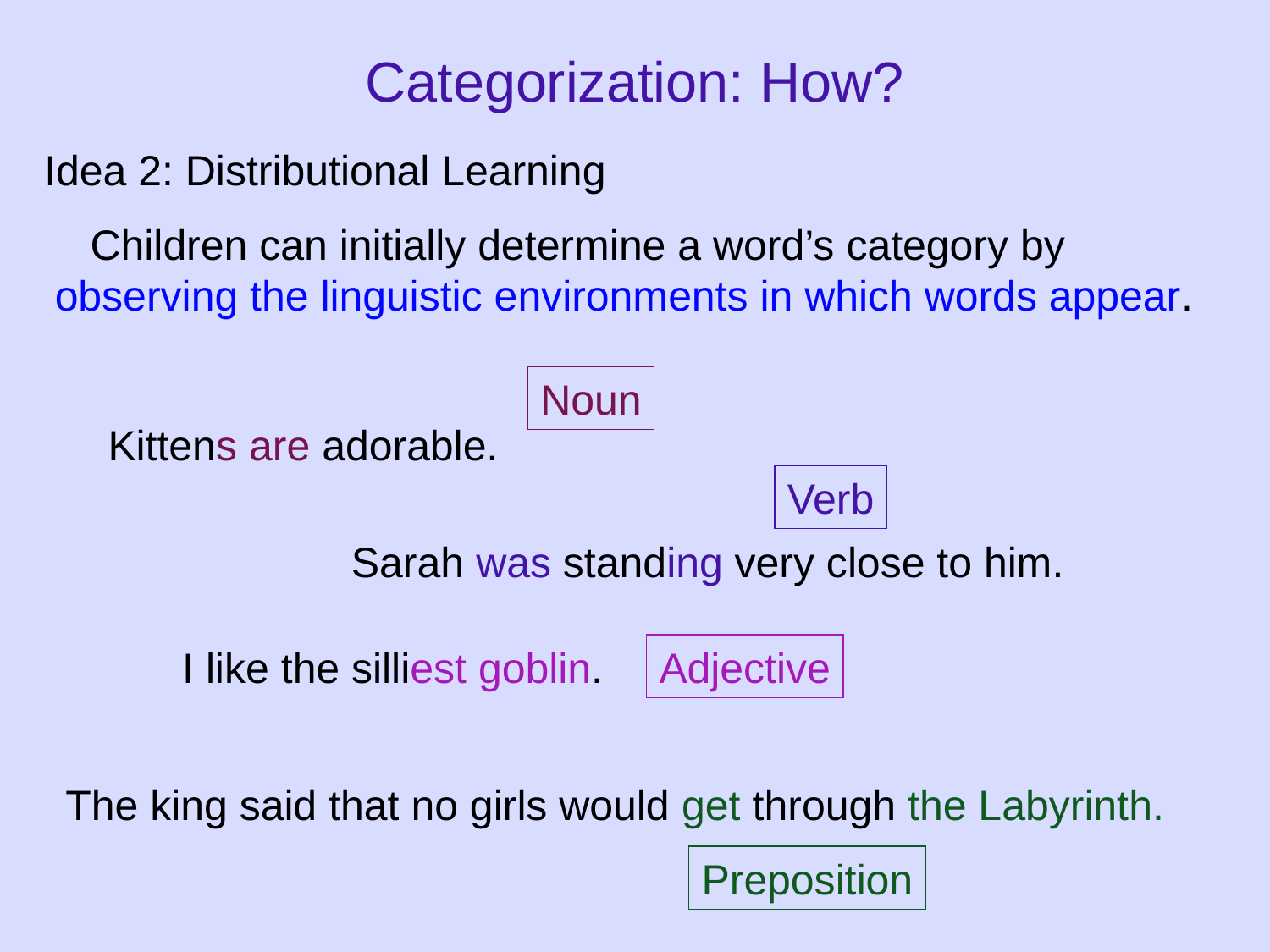

# Categorization: How?
Idea 2: Distributional Learning
   Children can initially determine a word’s category by observing the linguistic environments in which words appear.
Noun
Kittens are adorable.
Verb
Sarah was standing very close to him.
I like the silliest goblin.
Adjective
The king said that no girls would get through the Labyrinth.
Preposition